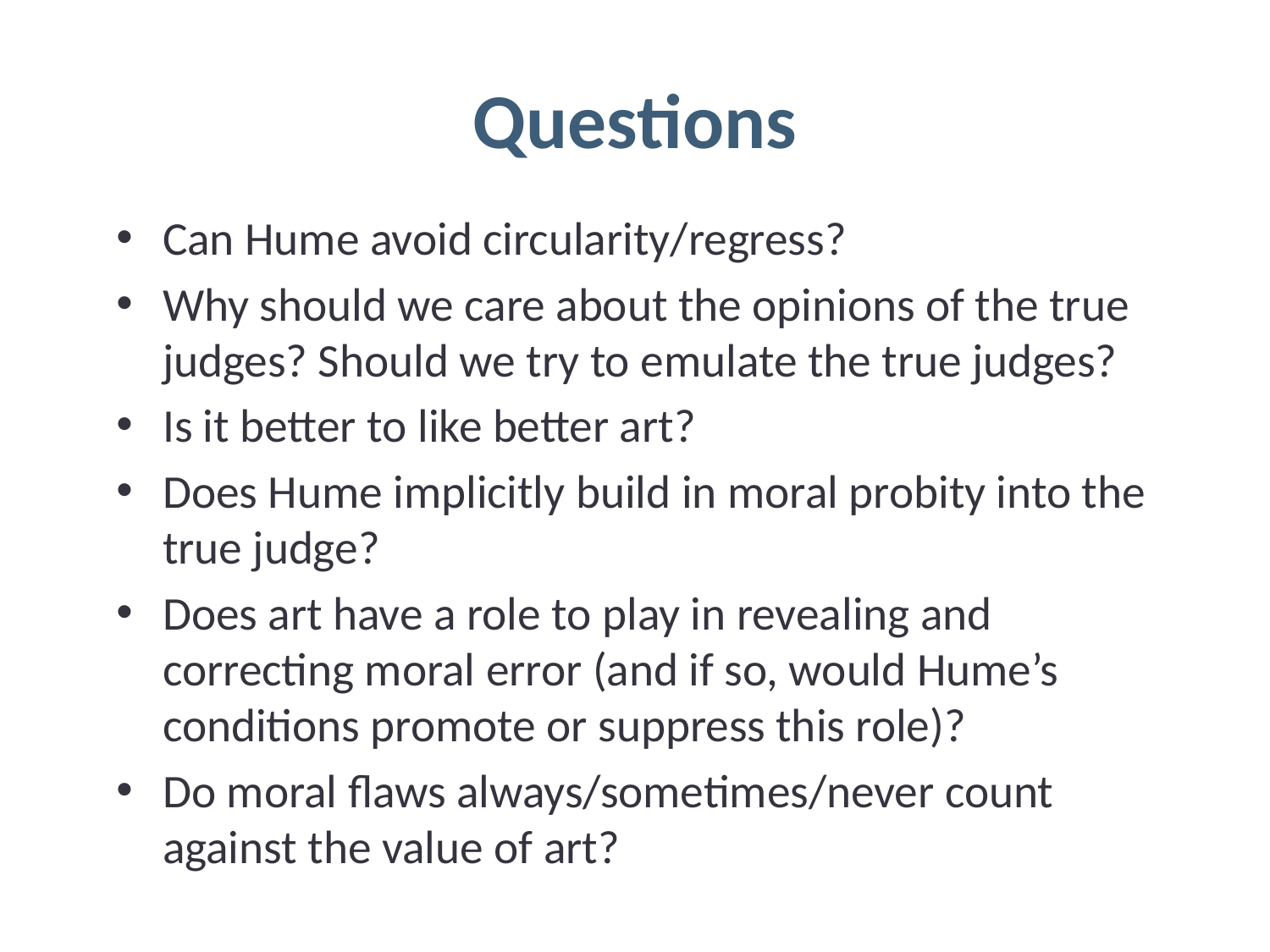

# Questions
Can Hume avoid circularity/regress?
Why should we care about the opinions of the true judges? Should we try to emulate the true judges?
Is it better to like better art?
Does Hume implicitly build in moral probity into the true judge?
Does art have a role to play in revealing and correcting moral error (and if so, would Hume’s conditions promote or suppress this role)?
Do moral flaws always/sometimes/never count against the value of art?